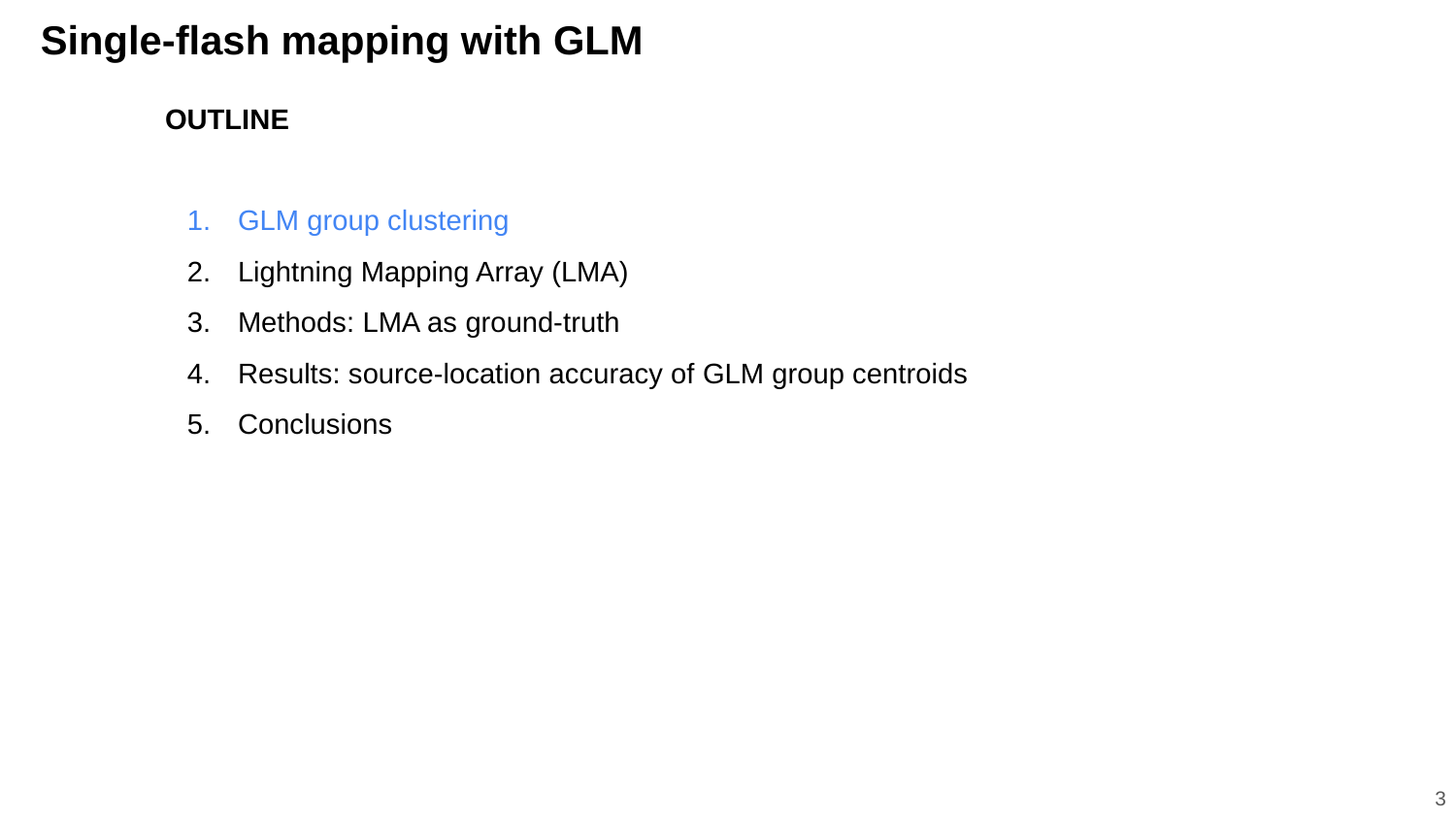

Single-flash mapping with GLM
OUTLINE
GLM group clustering
Lightning Mapping Array (LMA)
Methods: LMA as ground-truth
Results: source-location accuracy of GLM group centroids
Conclusions
OUTLINE
GLM group clustering
Lightning Mapping Array (LMA)
Methods: LMA as ground-truth
Results: source-location accuracy of GLM group centroids
Conclusions
3